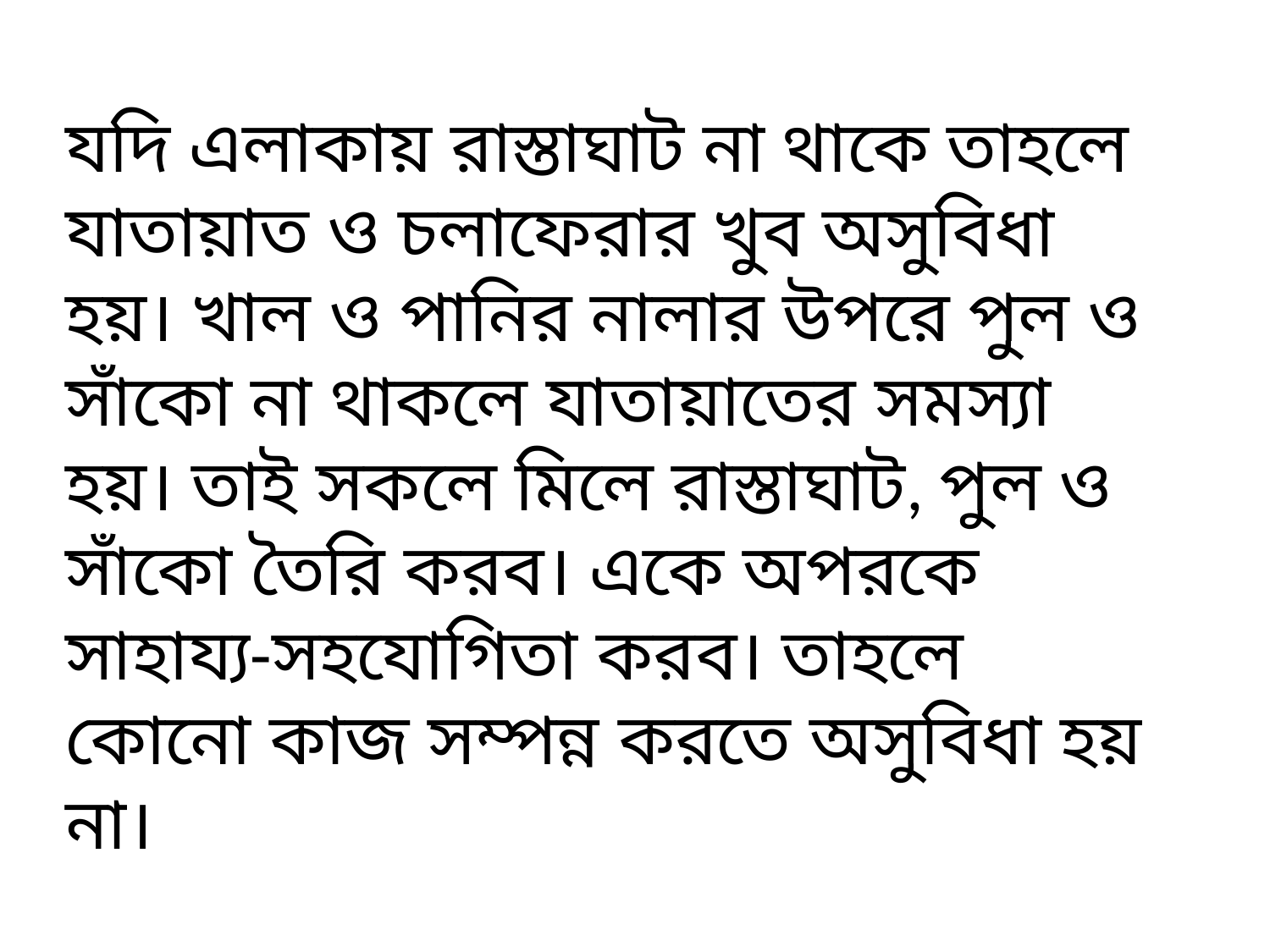

যদি এলাকায় রাস্তাঘাট না থাকে তাহলে যাতায়াত ও চলাফেরার খুব অসুবিধা হয়। খাল ও পানির নালার উপরে পুল ও সাঁকো না থাকলে যাতায়াতের সমস্যা হয়। তাই সকলে মিলে রাস্তাঘাট, পুল ও সাঁকো তৈরি করব। একে অপরকে সাহায্য-সহযোগিতা করব। তাহলে কোনো কাজ সম্পন্ন করতে অসুবিধা হয় না।